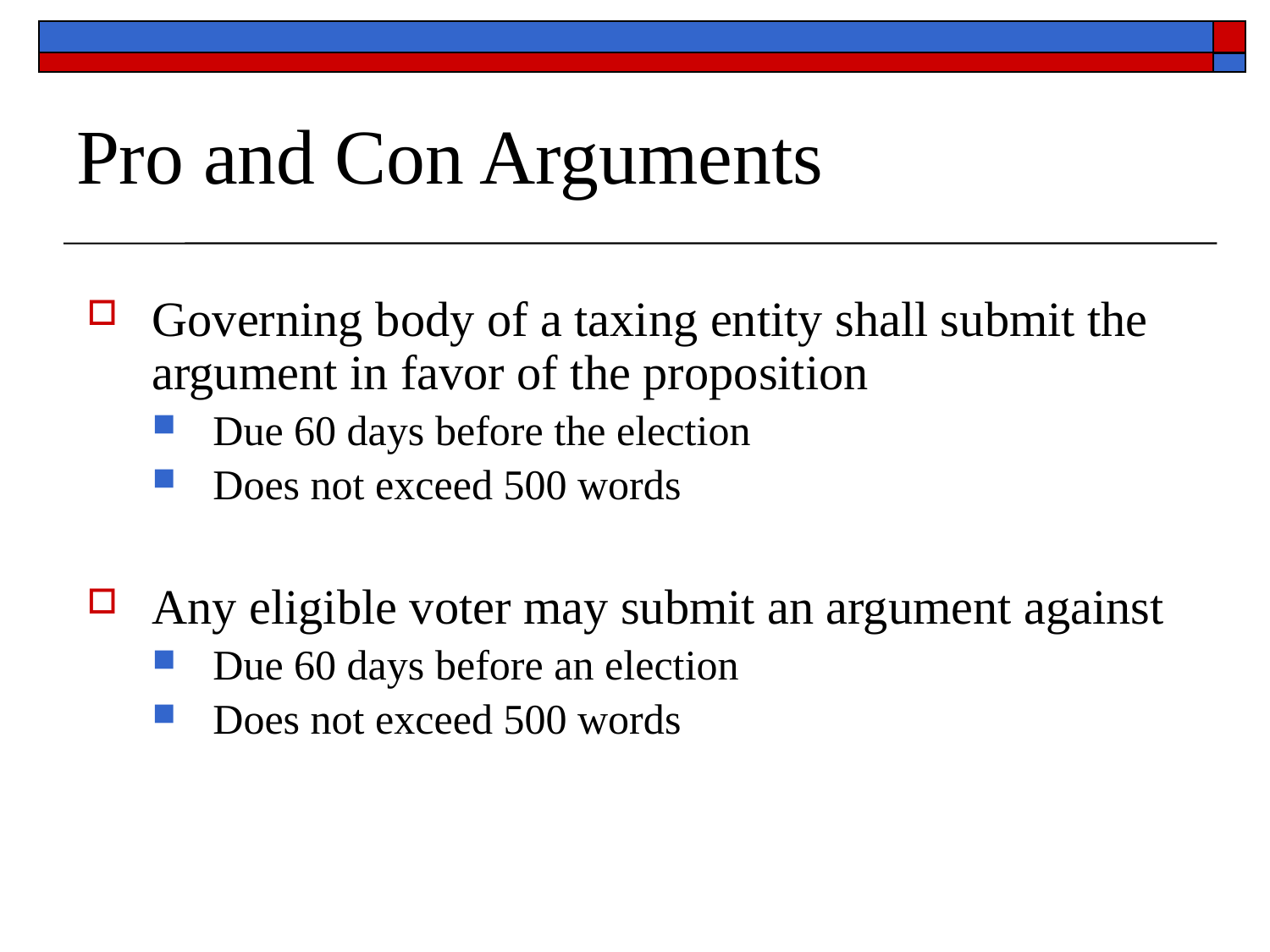

Pro and Con Arguments

Governing body of a taxing entity shall submit the argument in favor of the proposition
Due 60 days before the election
Does not exceed 500 words

Any eligible voter may submit an argument against
Due 60 days before an election
Does not exceed 500 words